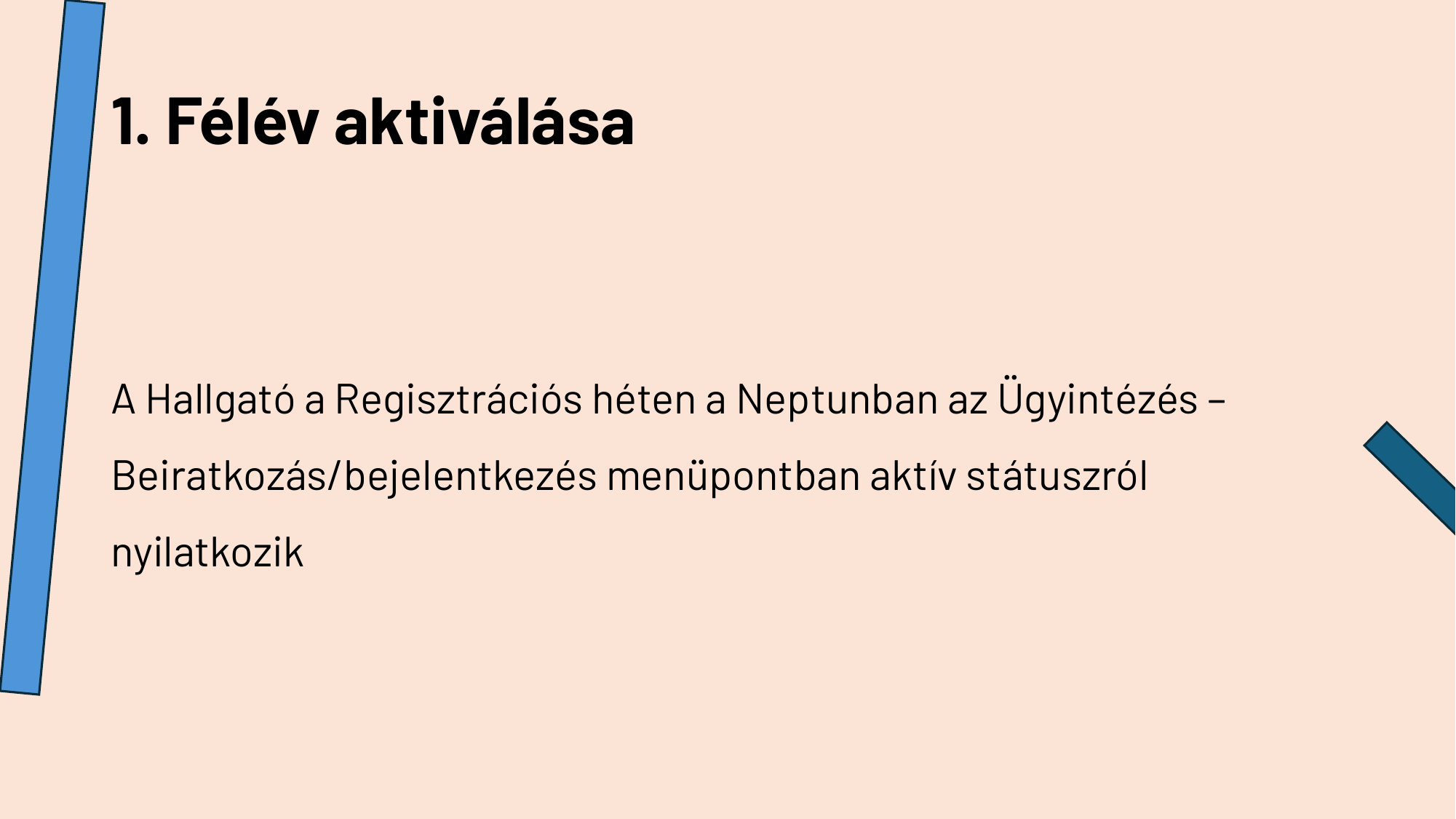

# 1. Félév aktiválása

A Hallgató a Regisztrációs héten a Neptunban az Ügyintézés – Beiratkozás/bejelentkezés menüpontban aktív státuszról nyilatkozik